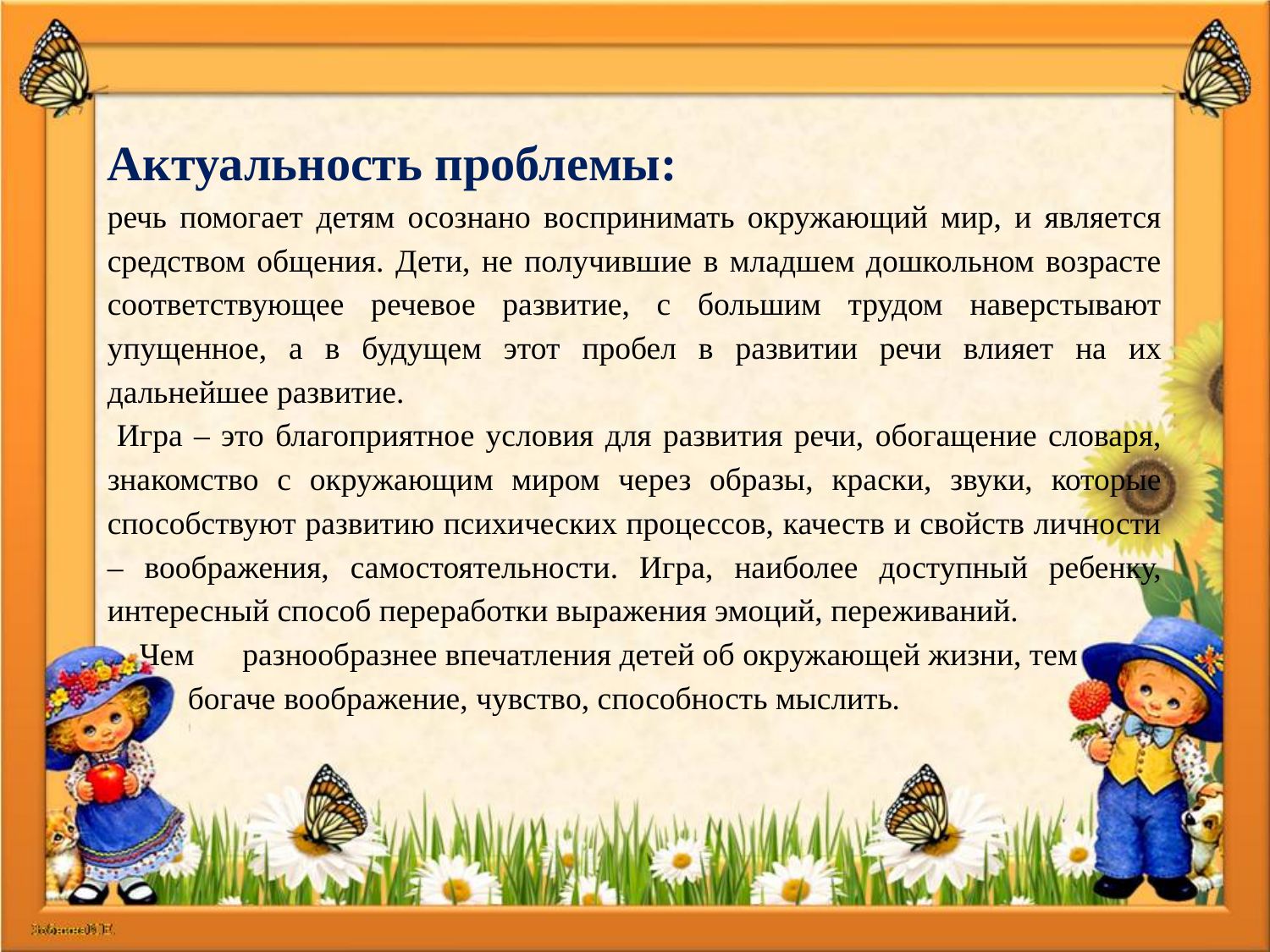

Актуальность проблемы:
речь помогает детям осознано воспринимать окружающий мир, и является средством общения. Дети, не получившие в младшем дошкольном возрасте соответствующее речевое развитие, с большим трудом наверстывают упущенное, а в будущем этот пробел в развитии речи влияет на их дальнейшее развитие.
 Игра – это благоприятное условия для развития речи, обогащение словаря, знакомство с окружающим миром через образы, краски, звуки, которые способствуют развитию психических процессов, качеств и свойств личности – воображения, самостоятельности. Игра, наиболее доступный ребенку, интересный способ переработки выражения эмоций, переживаний.
    Чем      разнообразнее впечатления детей об окружающей жизни, тем
          богаче воображение, чувство, способность мыслить.